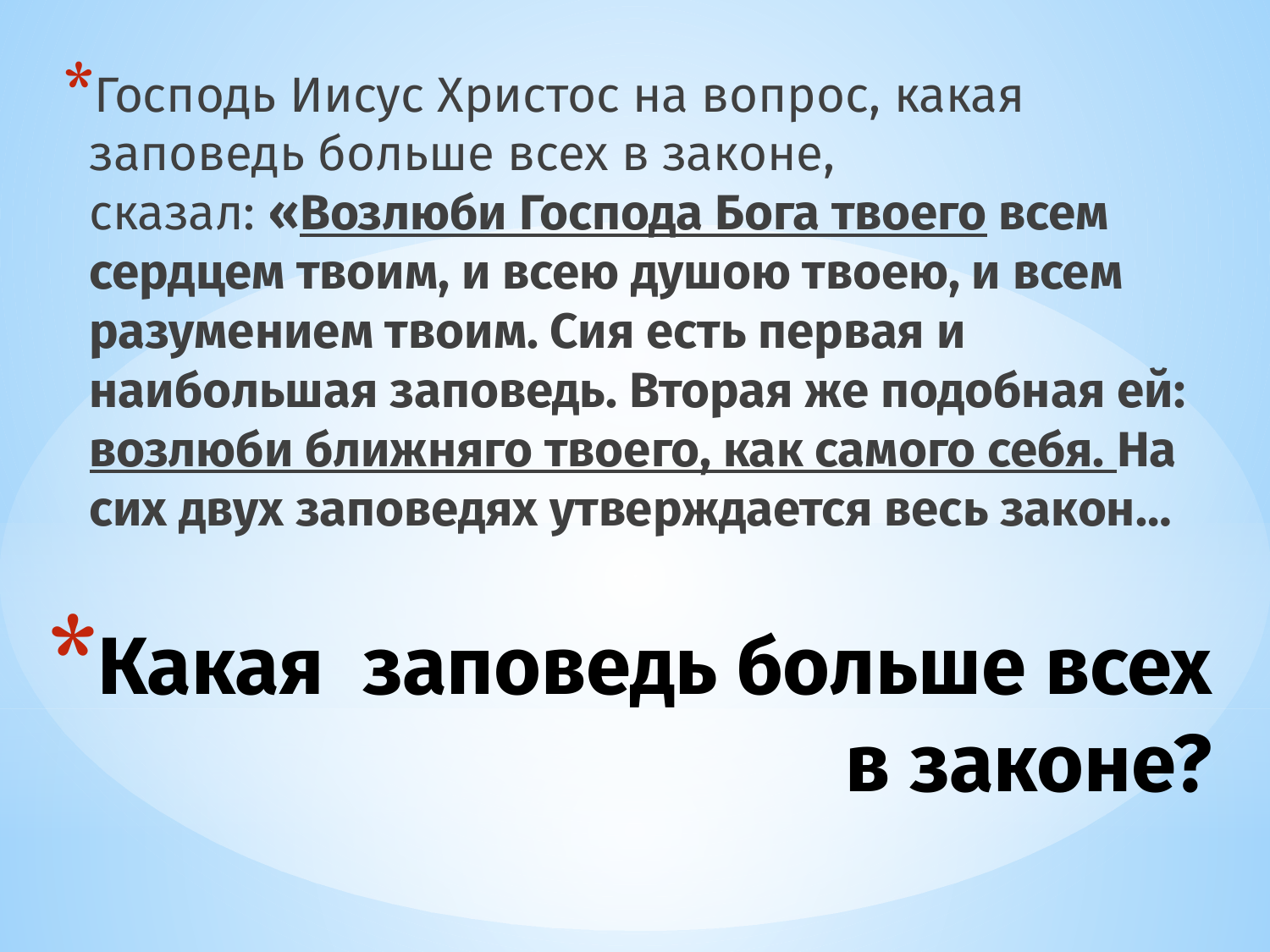

Господь Иисус Христос на вопрос, какая заповедь больше всех в законе, сказал: «Возлюби Господа Бога твоего всем сердцем твоим, и всею душою твоею, и всем разумением твоим. Сия есть первая и наибольшая заповедь. Вторая же подобная ей: возлюби ближняго твоего, как самого себя. На сих двух заповедях утверждается весь закон…
# Какая  заповедь больше всех в законе?